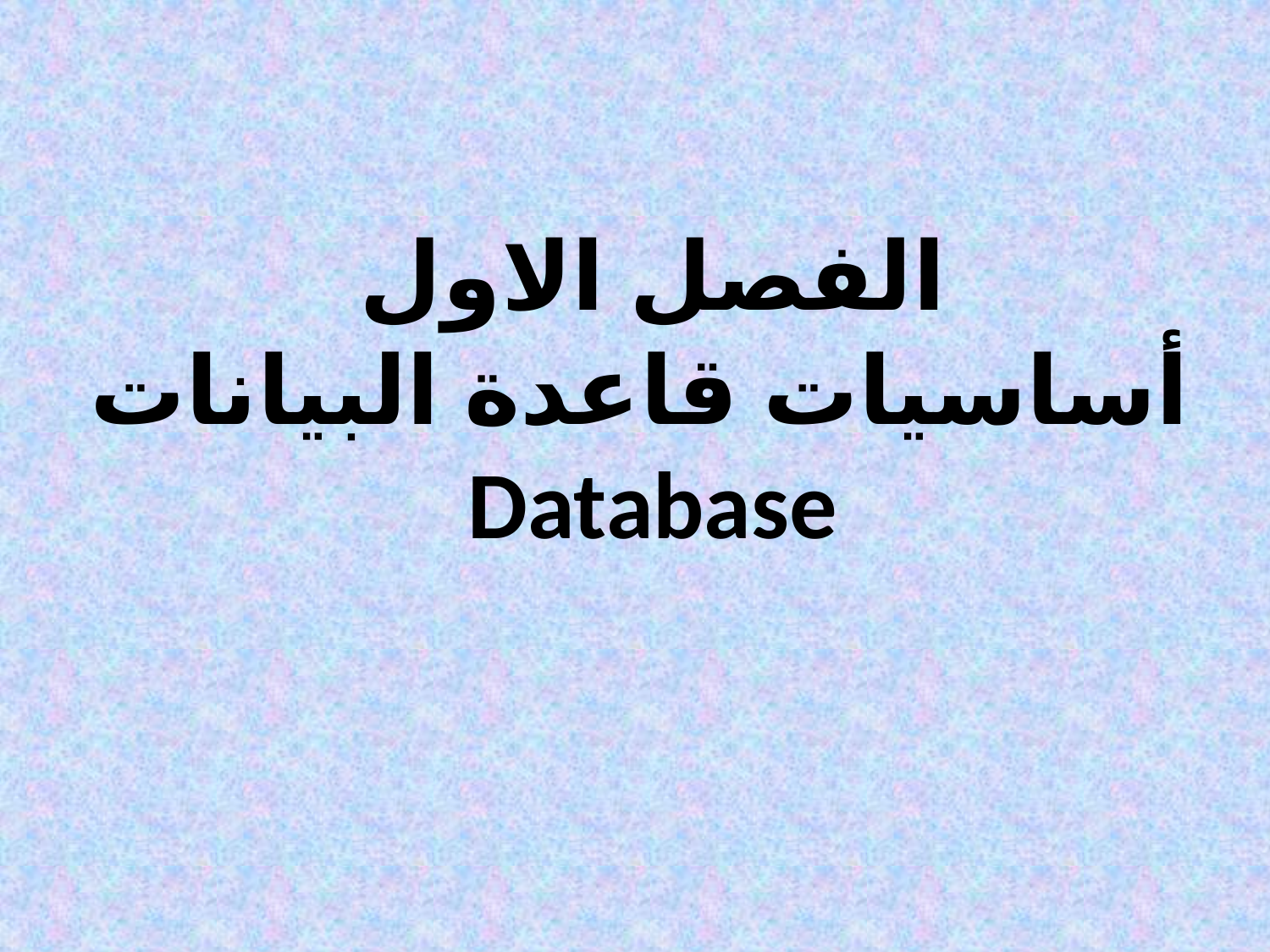

# الفصل الاول أساسيات قاعدة البيانات Database